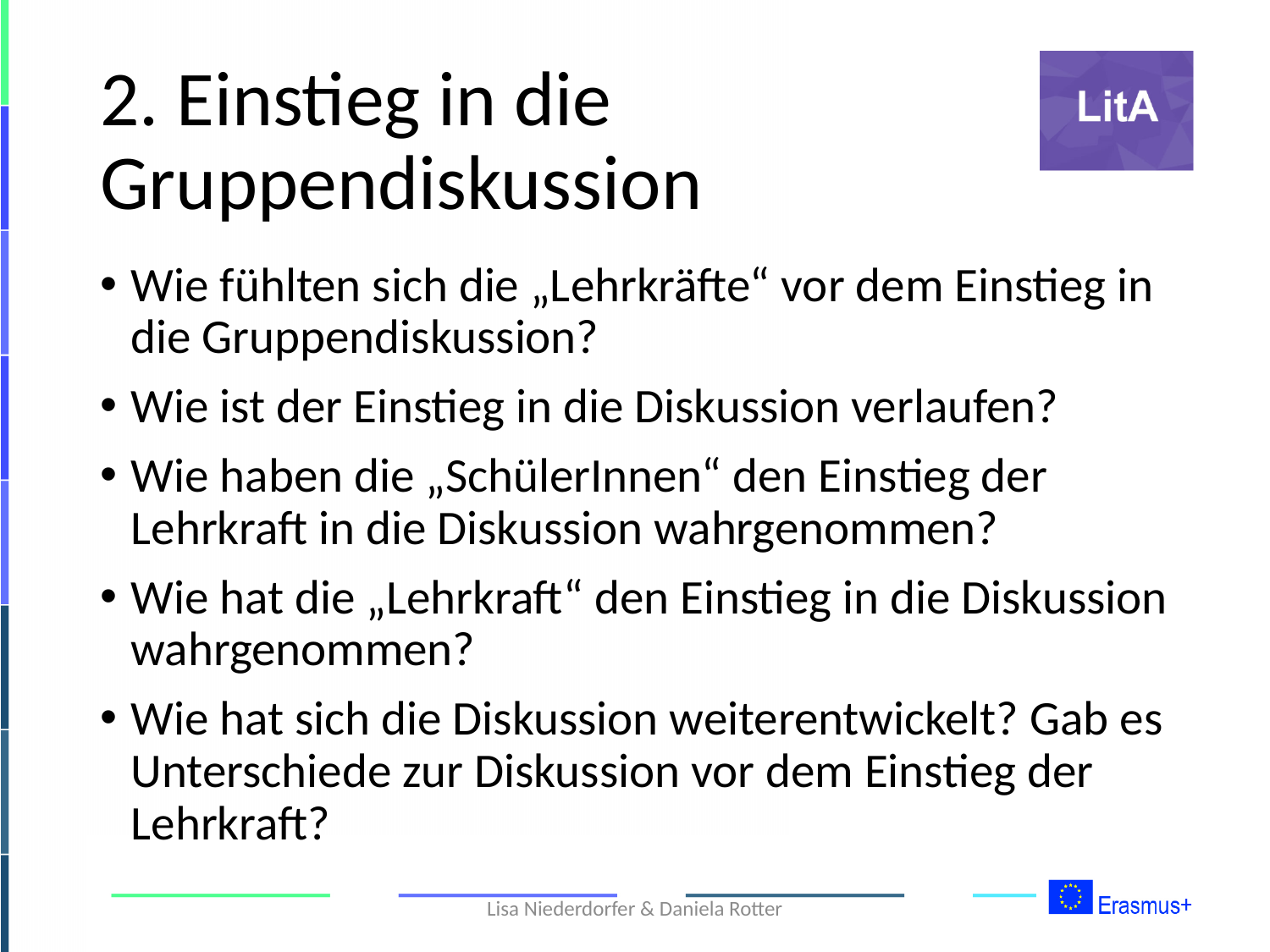

# 2. Einstieg in die Gruppendiskussion
Wie fühlten sich die „Lehrkräfte“ vor dem Einstieg in die Gruppendiskussion?
Wie ist der Einstieg in die Diskussion verlaufen?
Wie haben die „SchülerInnen“ den Einstieg der Lehrkraft in die Diskussion wahrgenommen?
Wie hat die „Lehrkraft“ den Einstieg in die Diskussion wahrgenommen?
Wie hat sich die Diskussion weiterentwickelt? Gab es Unterschiede zur Diskussion vor dem Einstieg der Lehrkraft?
Lisa Niederdorfer & Daniela Rotter